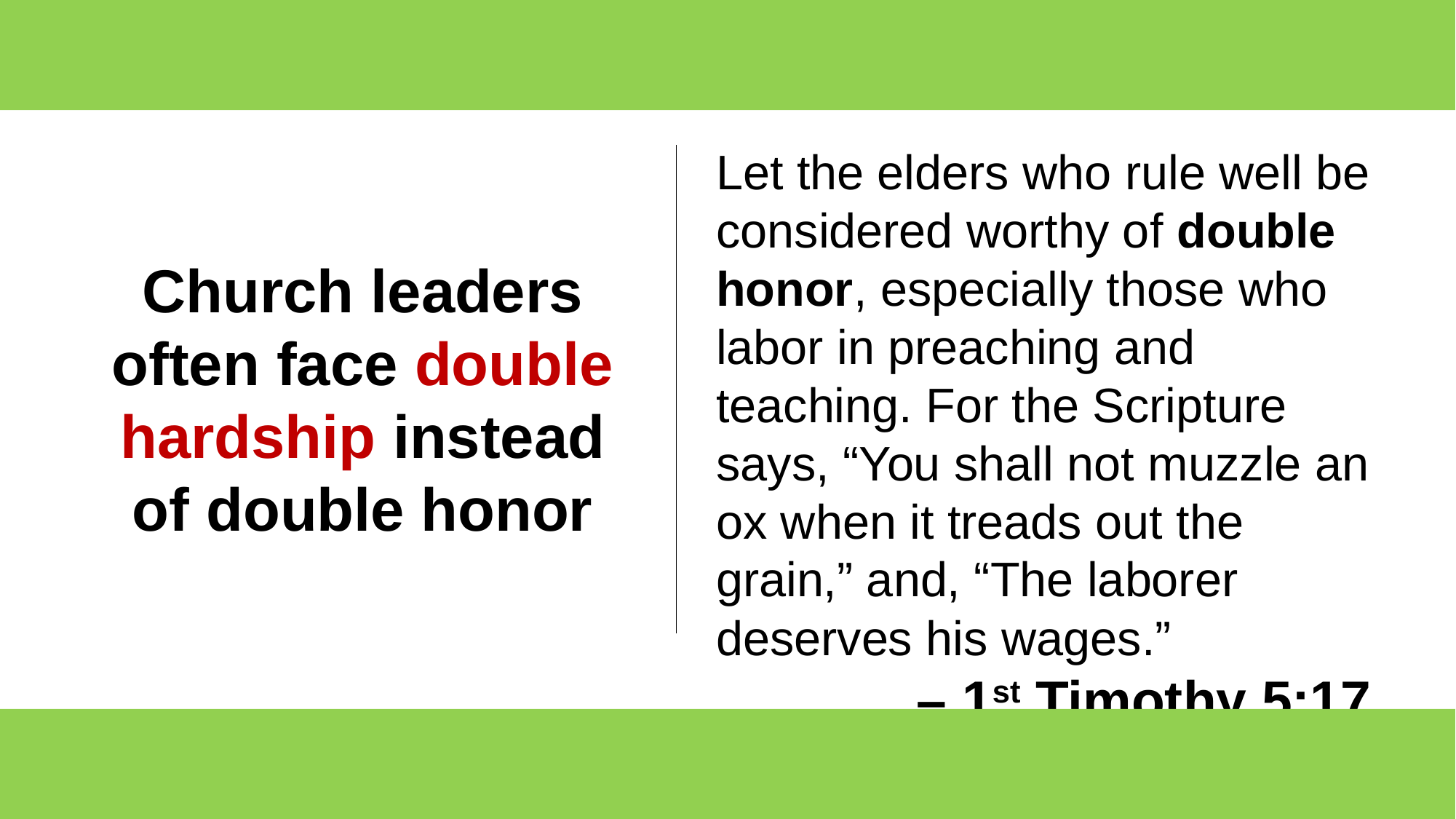

Let the elders who rule well be considered worthy of double honor, especially those who labor in preaching and teaching. For the Scripture says, “You shall not muzzle an ox when it treads out the grain,” and, “The laborer deserves his wages.”
– 1st Timothy 5:17
Church leaders often face double hardship instead of double honor